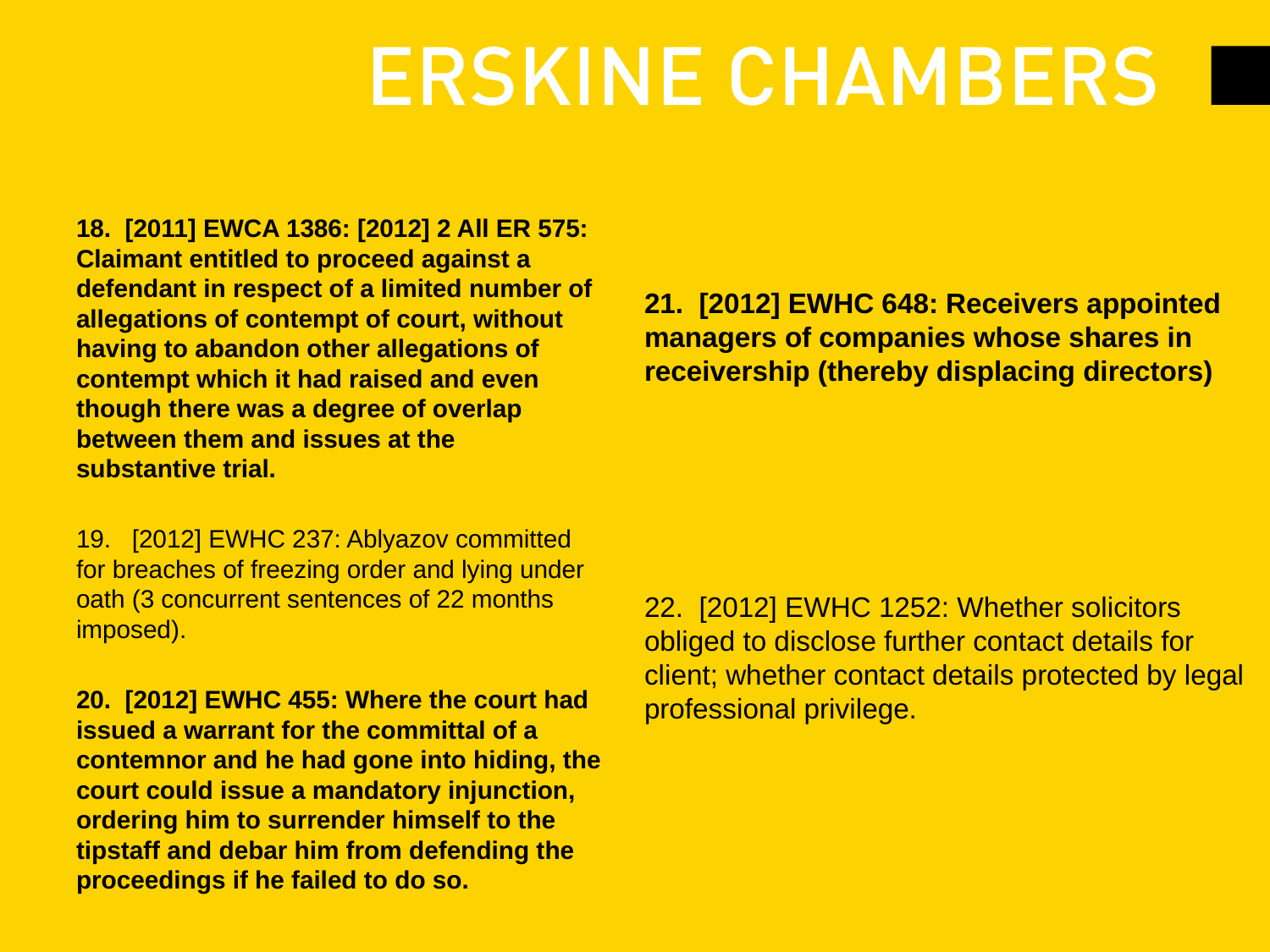

21.  [2012] EWHC 648: Receivers appointed managers of companies whose shares in receivership (thereby displacing directors)

22.  [2012] EWHC 1252: Whether solicitors obliged to disclose further contact details for client; whether contact details protected by legal professional privilege.

18.  [2011] EWCA 1386: [2012] 2 All ER 575: Claimant entitled to proceed against a defendant in respect of a limited number of allegations of contempt of court, without having to abandon other allegations of contempt which it had raised and even though there was a degree of overlap between them and issues at the substantive trial.

19.   [2012] EWHC 237: Ablyazov committed for breaches of freezing order and lying under oath (3 concurrent sentences of 22 months imposed).

20.  [2012] EWHC 455: Where the court had issued a warrant for the committal of a contemnor and he had gone into hiding, the court could issue a mandatory injunction, ordering him to surrender himself to the tipstaff and debar him from defending the proceedings if he failed to do so.